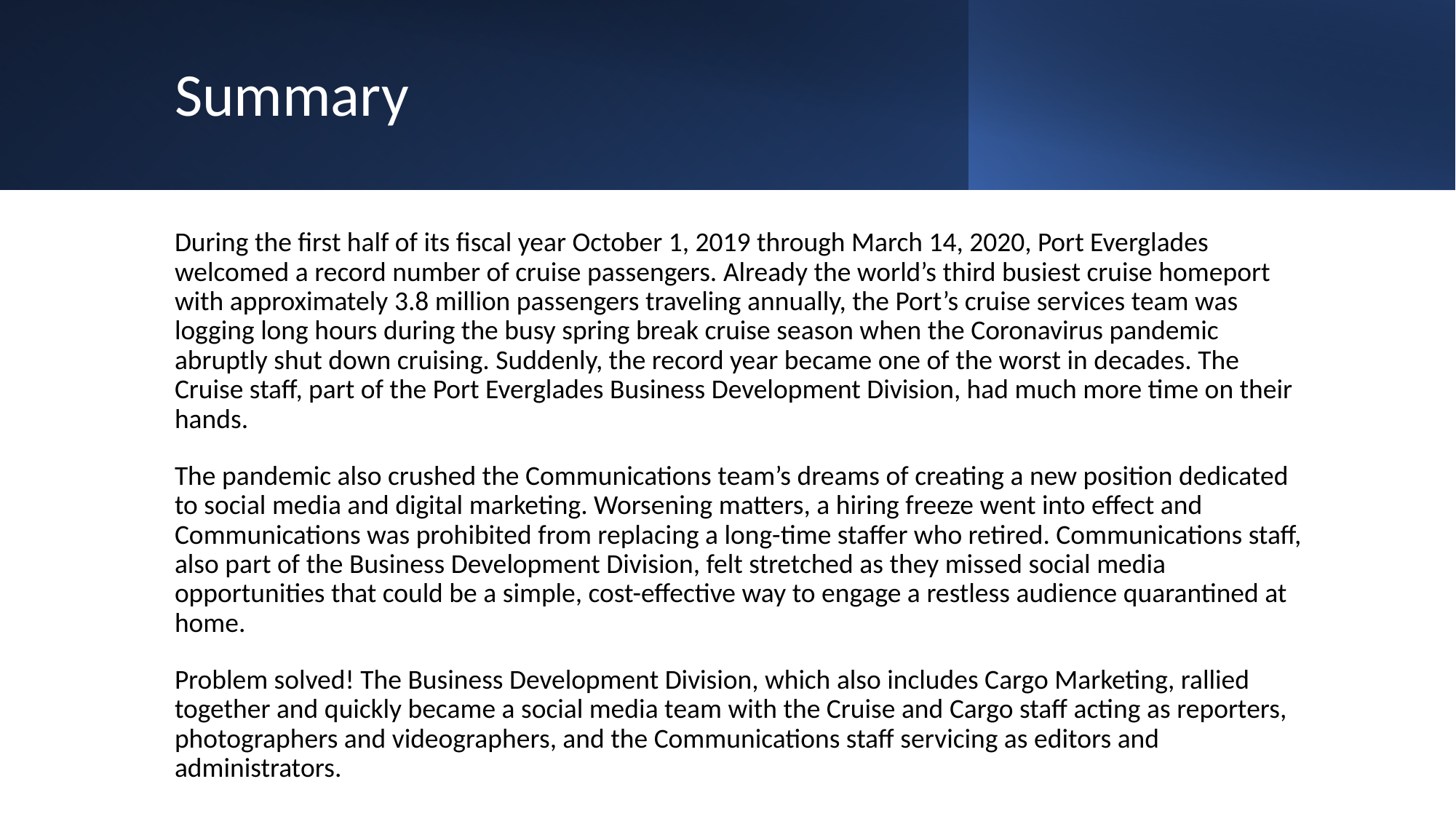

# Summary
During the first half of its fiscal year October 1, 2019 through March 14, 2020, Port Everglades welcomed a record number of cruise passengers. Already the world’s third busiest cruise homeport with approximately 3.8 million passengers traveling annually, the Port’s cruise services team was logging long hours during the busy spring break cruise season when the Coronavirus pandemic abruptly shut down cruising. Suddenly, the record year became one of the worst in decades. The Cruise staff, part of the Port Everglades Business Development Division, had much more time on their hands.
The pandemic also crushed the Communications team’s dreams of creating a new position dedicated to social media and digital marketing. Worsening matters, a hiring freeze went into effect and Communications was prohibited from replacing a long-time staffer who retired. Communications staff, also part of the Business Development Division, felt stretched as they missed social media opportunities that could be a simple, cost-effective way to engage a restless audience quarantined at home.
Problem solved! The Business Development Division, which also includes Cargo Marketing, rallied together and quickly became a social media team with the Cruise and Cargo staff acting as reporters, photographers and videographers, and the Communications staff servicing as editors and administrators.